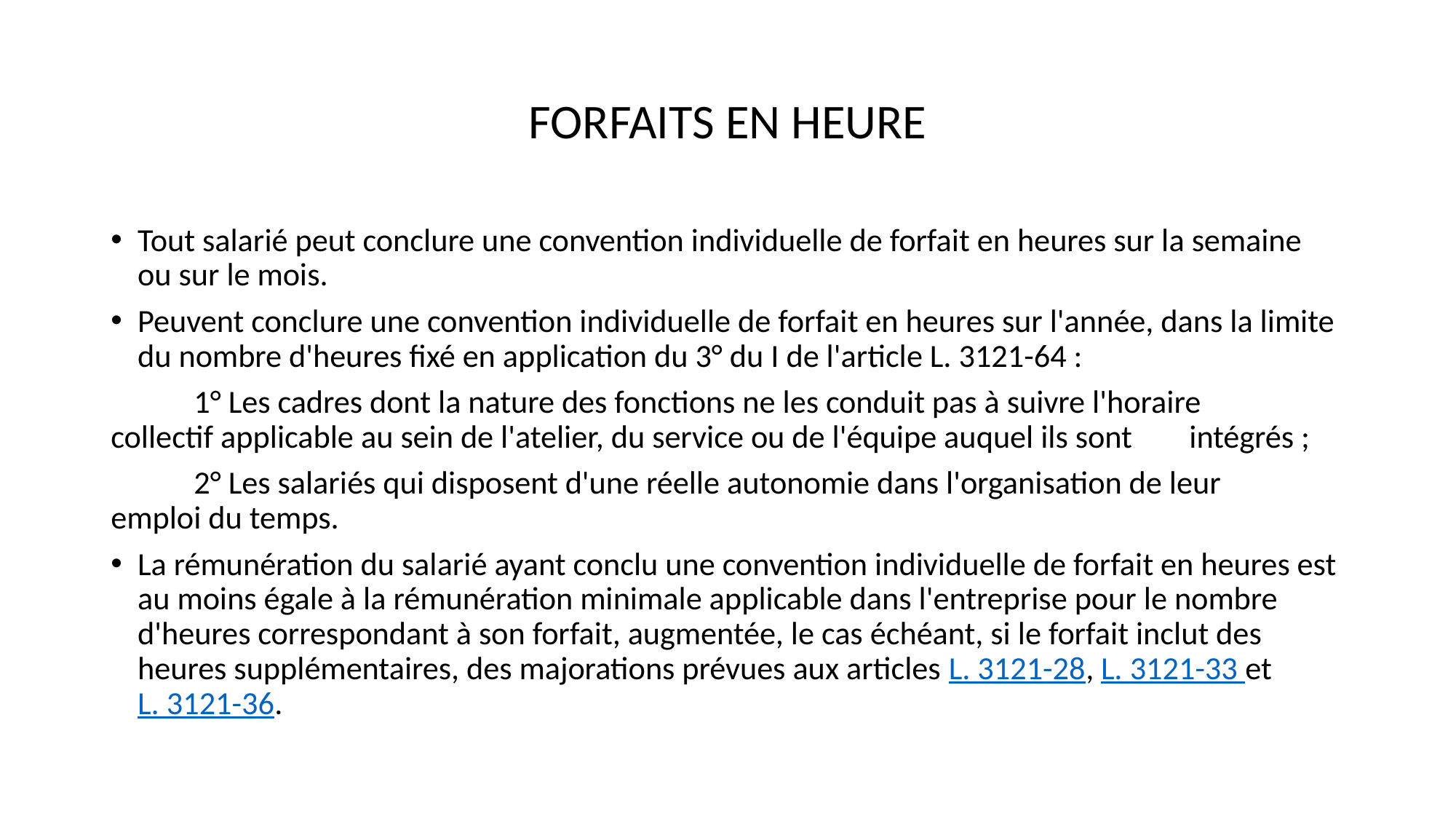

# FORFAITS EN HEURE
Tout salarié peut conclure une convention individuelle de forfait en heures sur la semaine ou sur le mois.
Peuvent conclure une convention individuelle de forfait en heures sur l'année, dans la limite du nombre d'heures fixé en application du 3° du I de l'article L. 3121-64 :
	1° Les cadres dont la nature des fonctions ne les conduit pas à suivre l'horaire 	collectif applicable au sein de l'atelier, du service ou de l'équipe auquel ils sont 	intégrés ;
	2° Les salariés qui disposent d'une réelle autonomie dans l'organisation de leur 	emploi du temps.
La rémunération du salarié ayant conclu une convention individuelle de forfait en heures est au moins égale à la rémunération minimale applicable dans l'entreprise pour le nombre d'heures correspondant à son forfait, augmentée, le cas échéant, si le forfait inclut des heures supplémentaires, des majorations prévues aux articles L. 3121-28, L. 3121-33 et L. 3121-36.